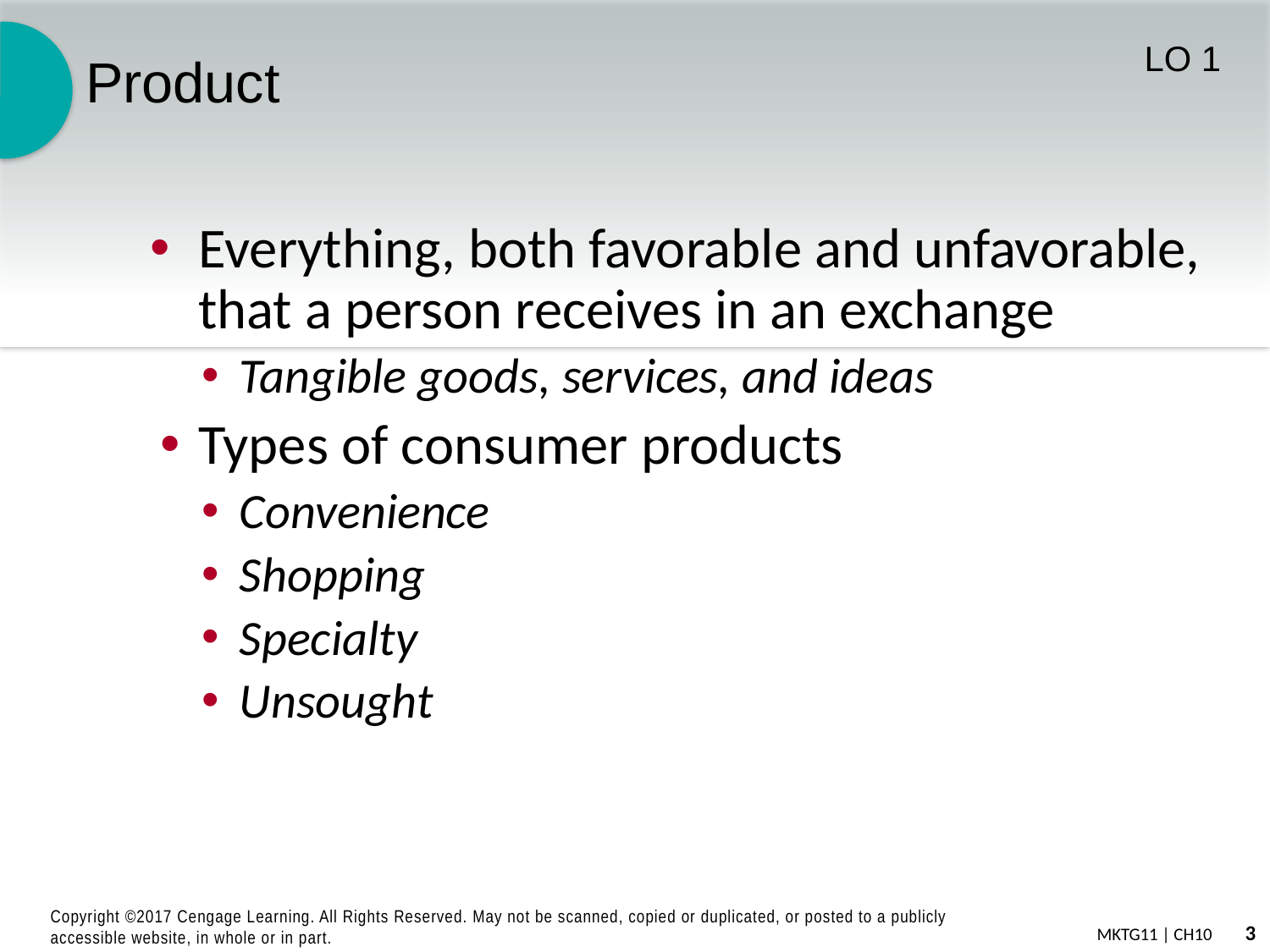

# Product
LO 1
Everything, both favorable and unfavorable, that a person receives in an exchange
Tangible goods, services, and ideas
Types of consumer products
Convenience
Shopping
Specialty
Unsought